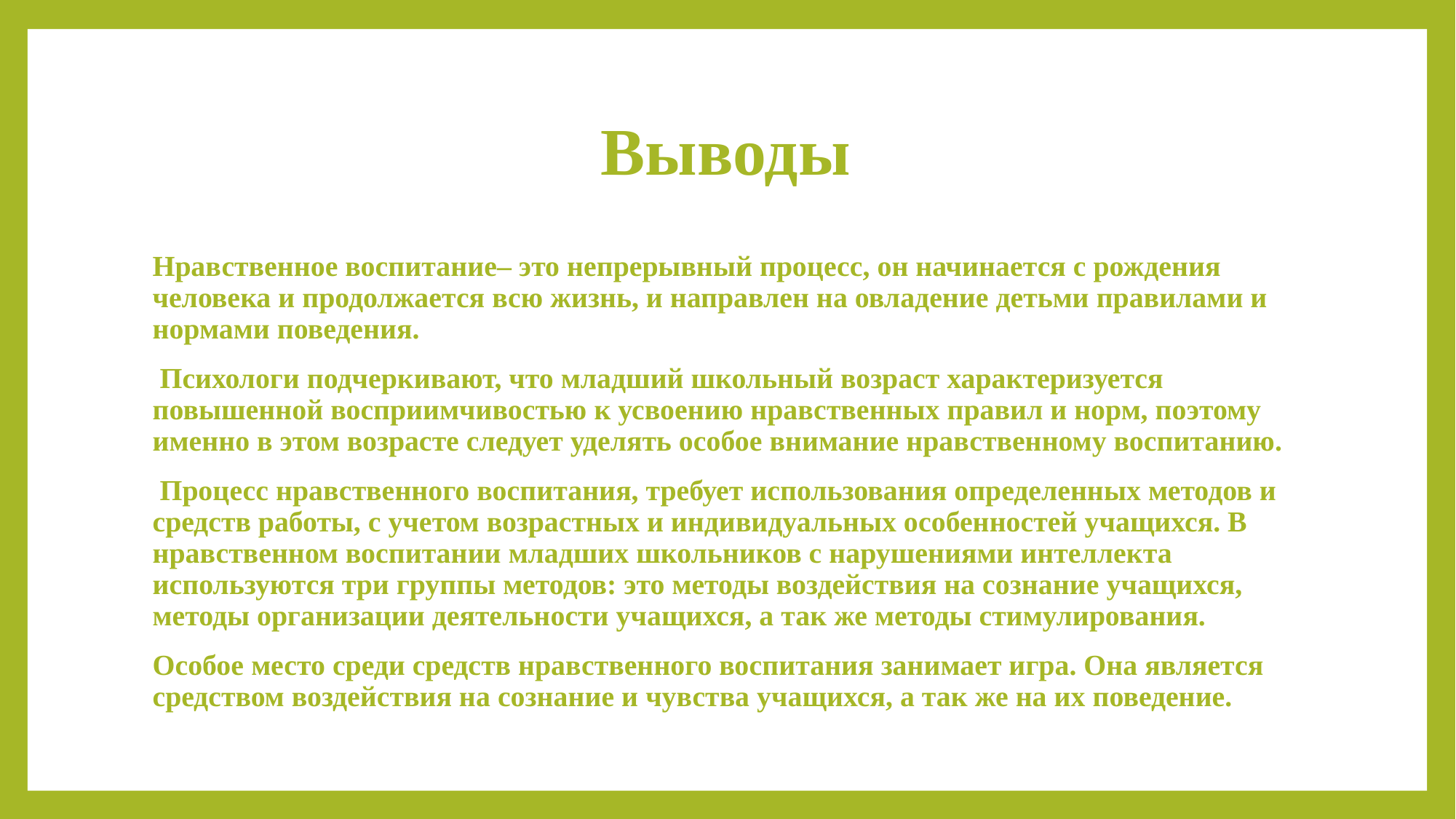

# Выводы
Нравственное воспитание– это непрерывный процесс, он начинается с рождения человека и продолжается всю жизнь, и направлен на овладение детьми правилами и нормами поведения.
 Психологи подчеркивают, что младший школьный возраст характеризуется повышенной восприимчивостью к усвоению нравственных правил и норм, поэтому именно в этом возрасте следует уделять особое внимание нравственному воспитанию.
 Процесс нравственного воспитания, требует использования определенных методов и средств работы, с учетом возрастных и индивидуальных особенностей учащихся. В нравственном воспитании младших школьников с нарушениями интеллекта используются три группы методов: это методы воздействия на сознание учащихся, методы организации деятельности учащихся, а так же методы стимулирования.
Особое место среди средств нравственного воспитания занимает игра. Она является средством воздействия на сознание и чувства учащихся, а так же на их поведение.